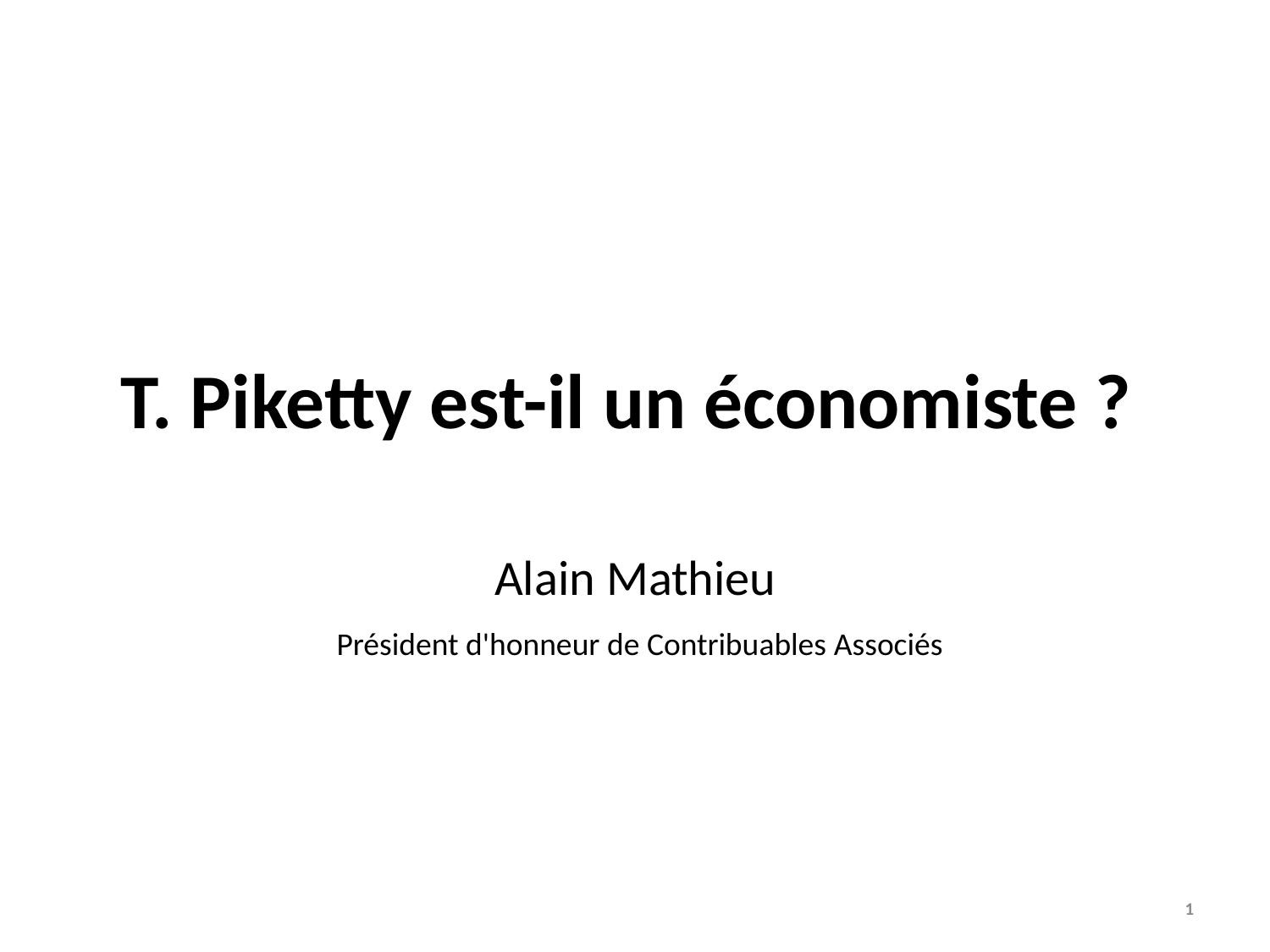

# T. Piketty est-il un économiste ?
Alain Mathieu
 Président d'honneur de Contribuables Associés
1